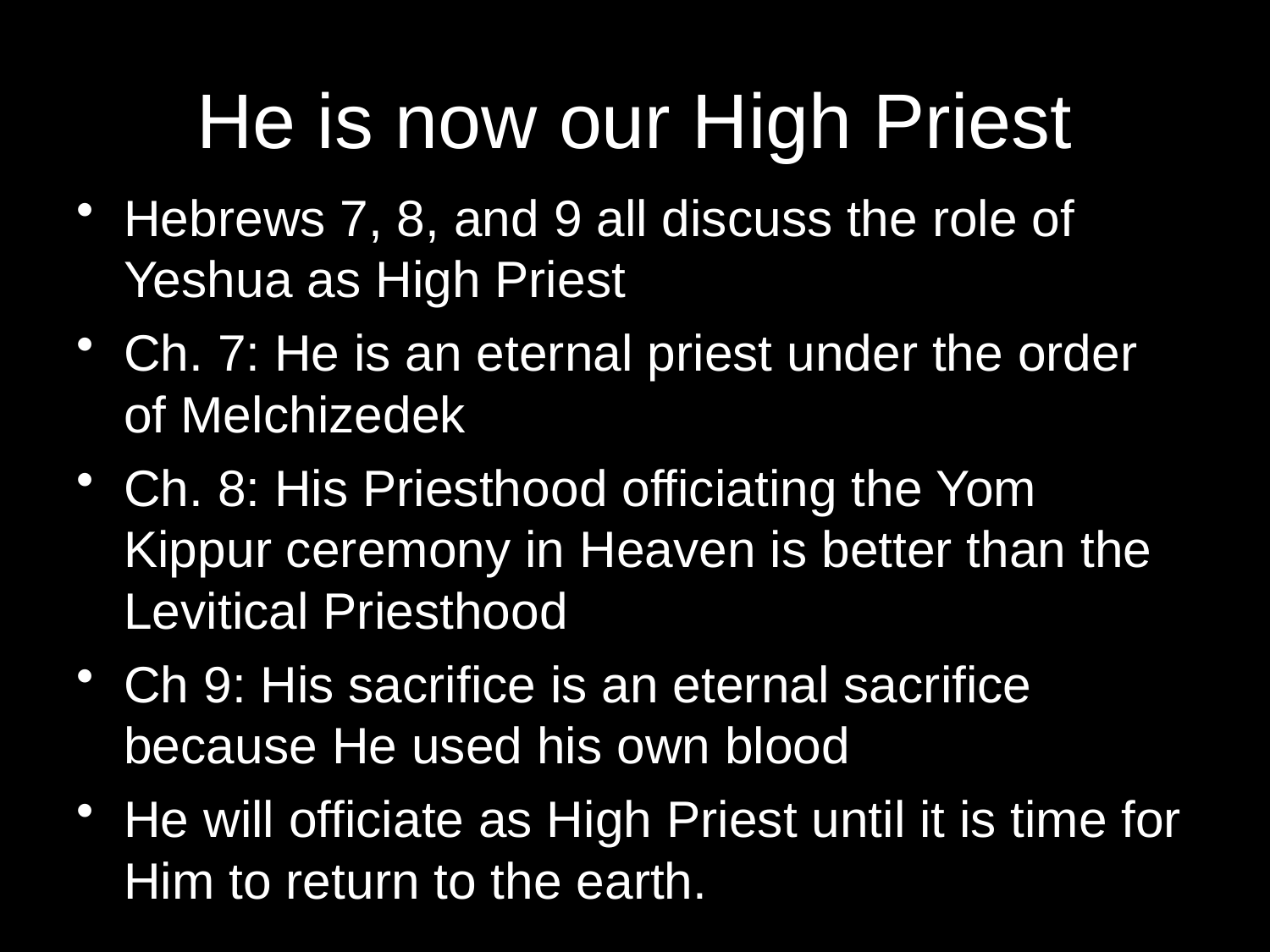

# He is now our High Priest
Hebrews 7, 8, and 9 all discuss the role of Yeshua as High Priest
Ch. 7: He is an eternal priest under the order of Melchizedek
Ch. 8: His Priesthood officiating the Yom Kippur ceremony in Heaven is better than the Levitical Priesthood
Ch 9: His sacrifice is an eternal sacrifice because He used his own blood
He will officiate as High Priest until it is time for Him to return to the earth.
16